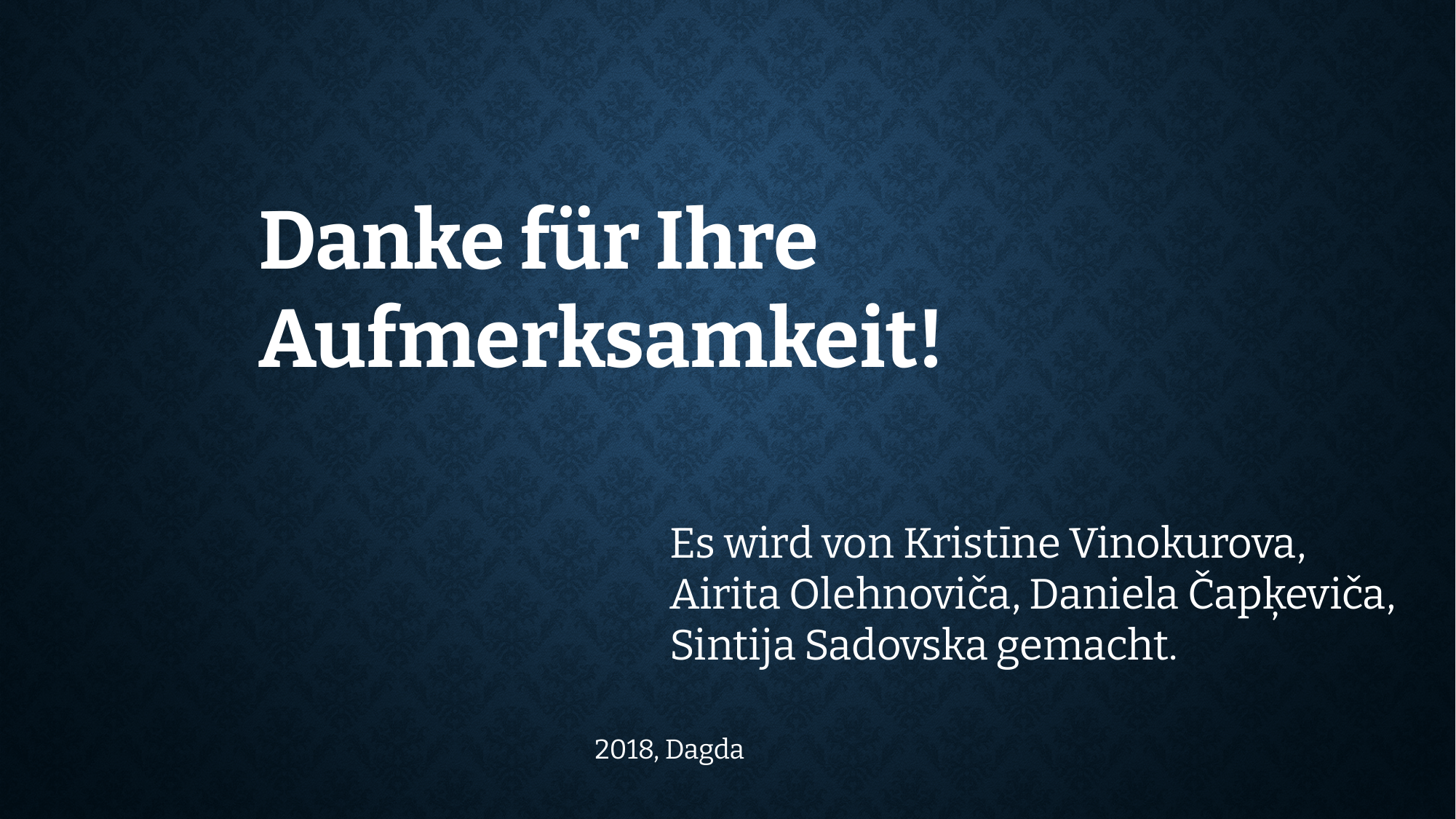

Danke für Ihre Aufmerksamkeit!
Es wird von Kristīne Vinokurova, Airita Olehnoviča, Daniela Čapķeviča, Sintija Sadovska gemacht.
2018, Dagda